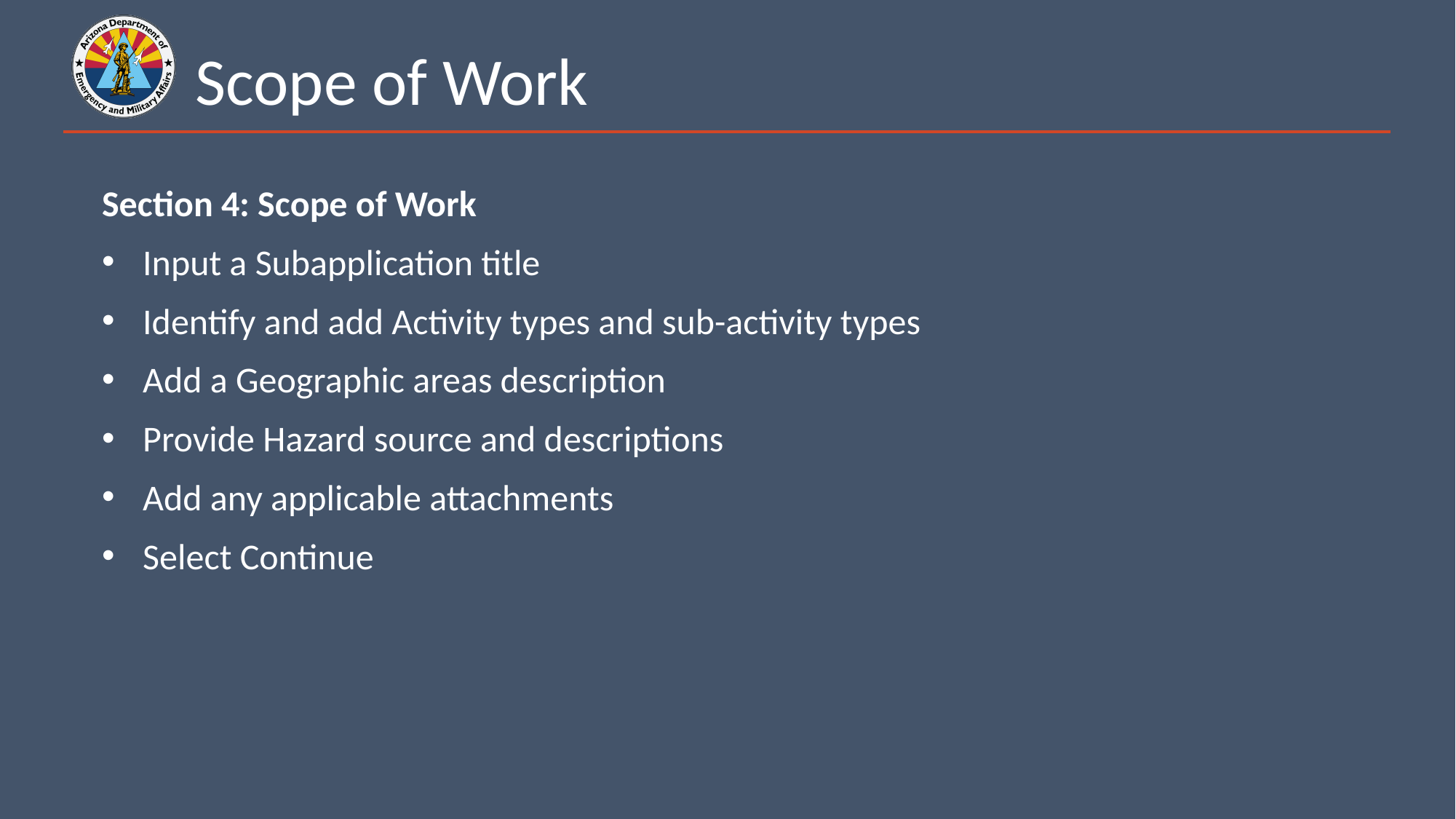

# Scope of Work
Section 4: Scope of Work
Input a Subapplication title
Identify and add Activity types and sub-activity types
Add a Geographic areas description
Provide Hazard source and descriptions
Add any applicable attachments
Select Continue